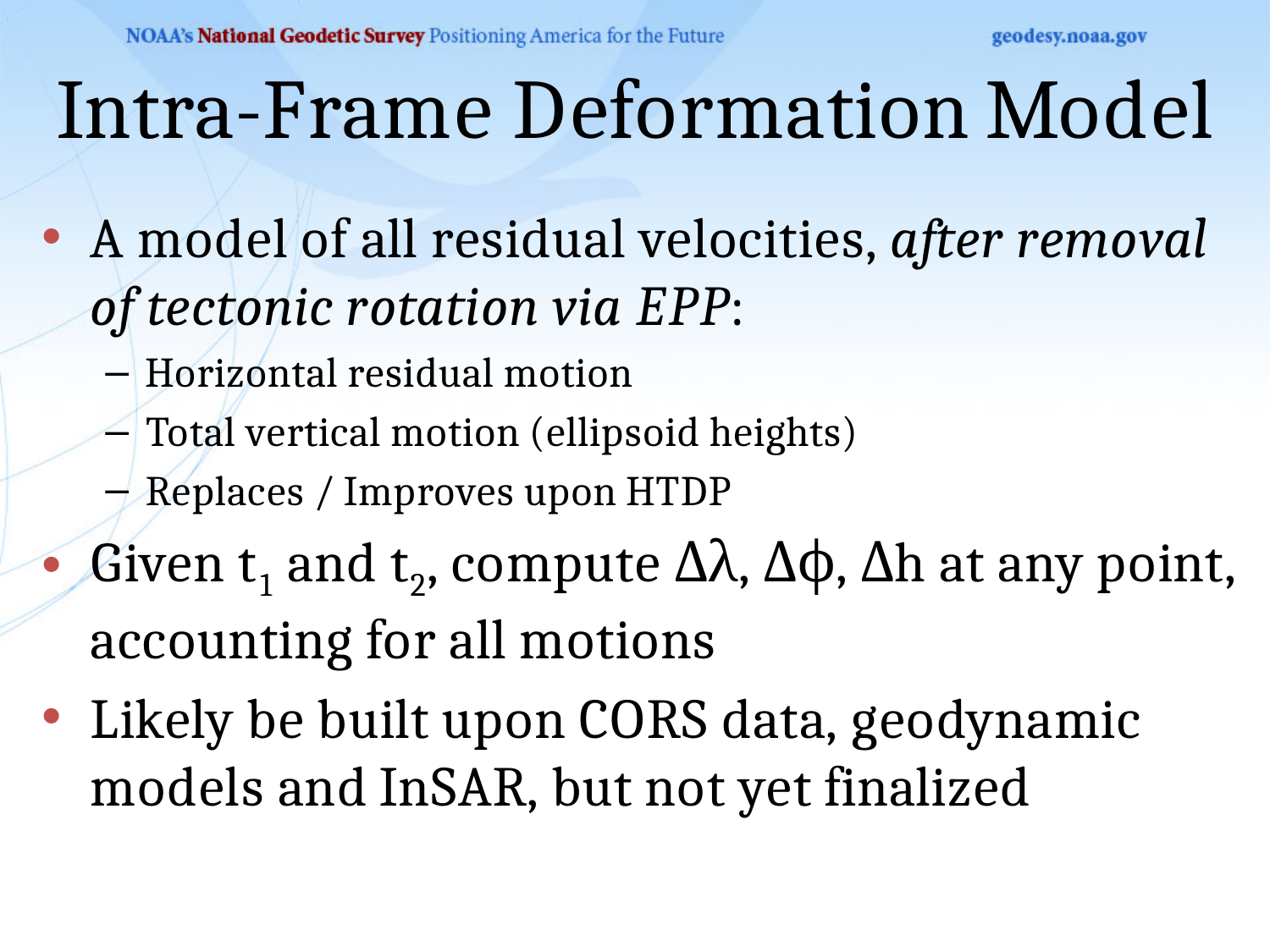

Intra-Frame Deformation Model
A model of all residual velocities, after removal of tectonic rotation via EPP:
Horizontal residual motion
Total vertical motion (ellipsoid heights)
Replaces / Improves upon HTDP
Given t1 and t2, compute Δλ, Δϕ, Δh at any point, accounting for all motions
Likely be built upon CORS data, geodynamic models and InSAR, but not yet finalized